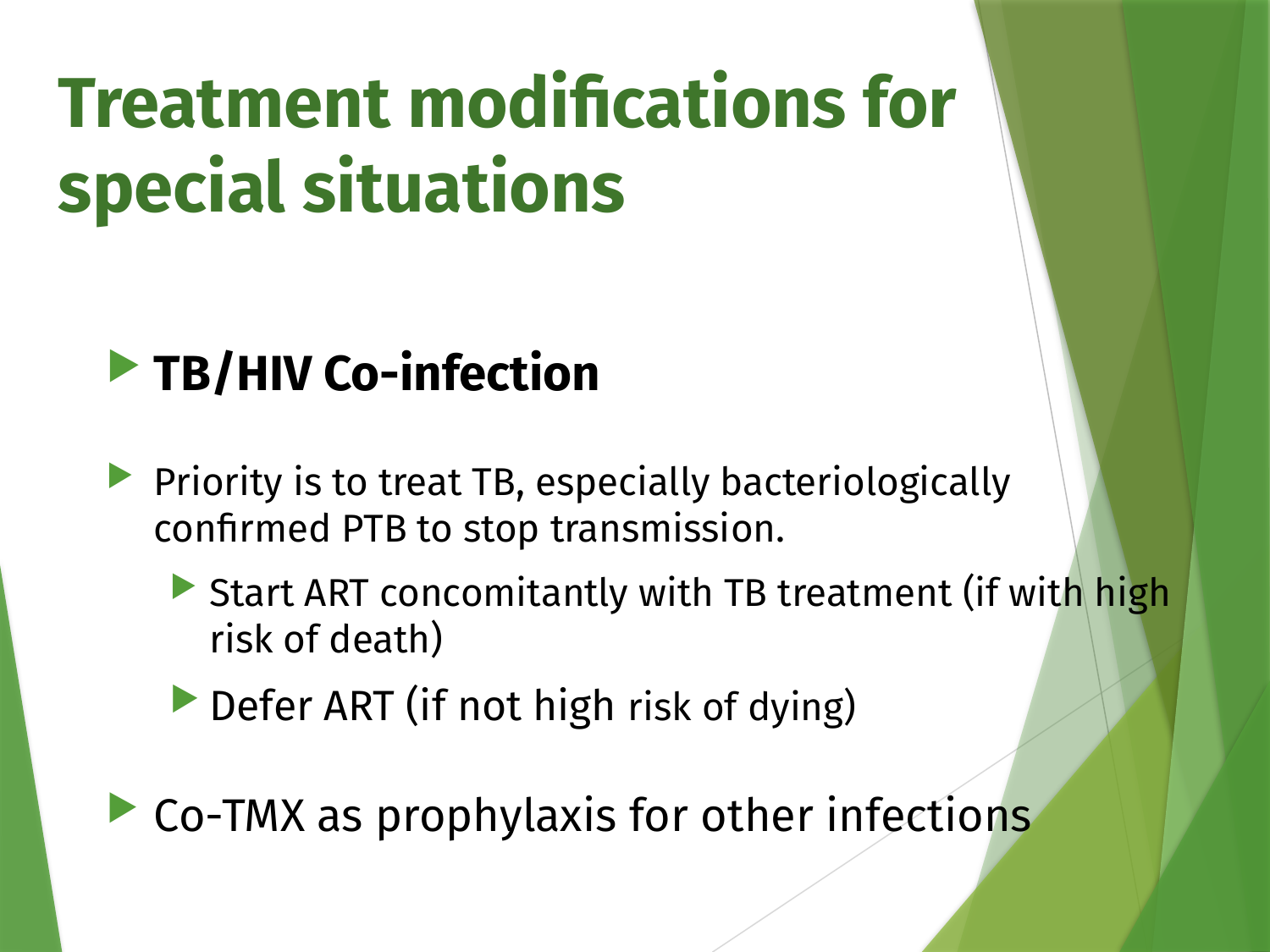

# Treatment modifications for special situations
TB/HIV Co-infection

Priority is to treat TB, especially bacteriologically confirmed PTB to stop transmission.
Start ART concomitantly with TB treatment (if with high risk of death)
Defer ART (if not high risk of dying)

Co-TMX as prophylaxis for other infections